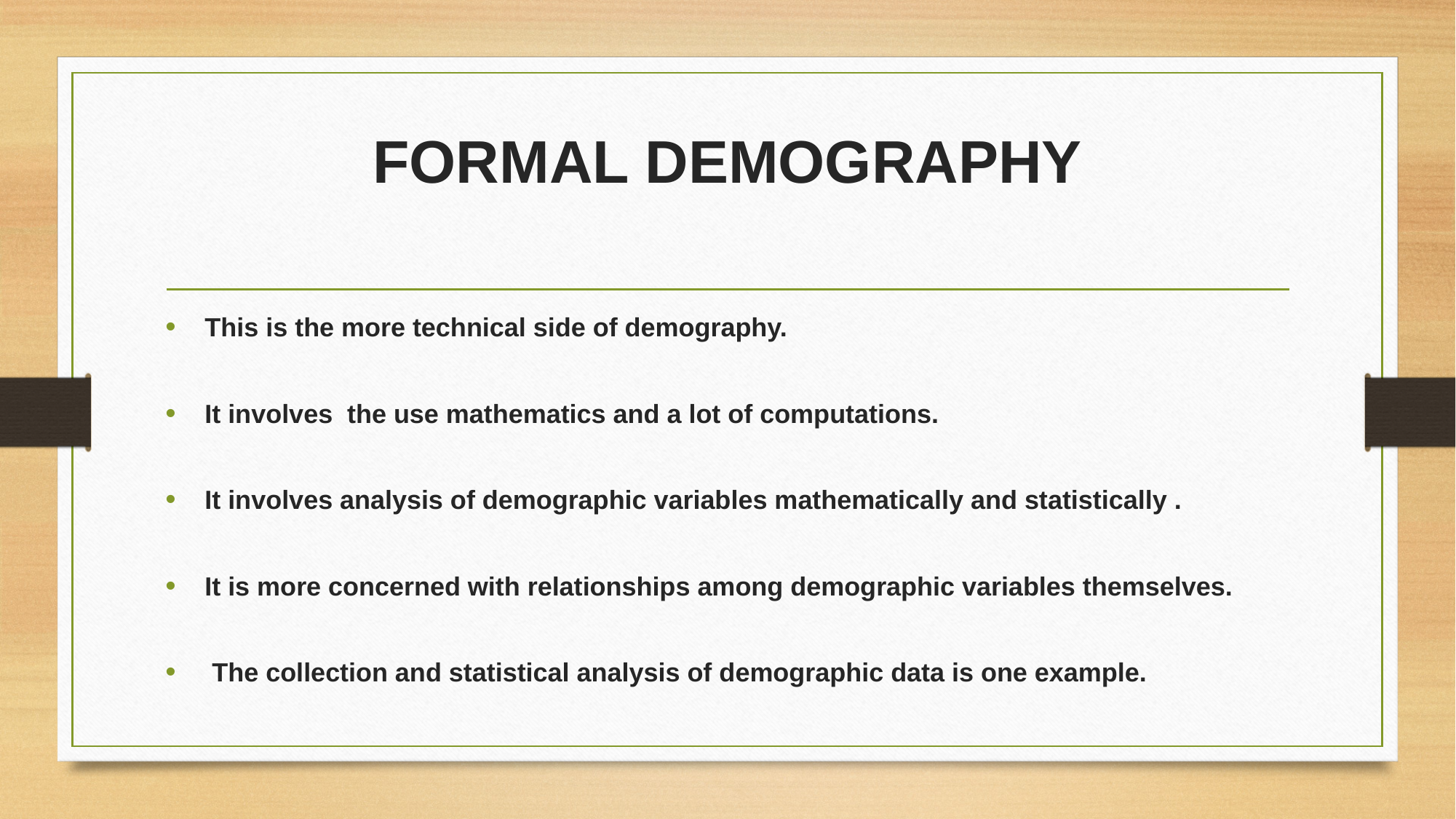

# FORMAL DEMOGRAPHY
This is the more technical side of demography.

It involves  the use mathematics and a lot of computations.

It involves analysis of demographic variables mathematically and statistically .

It is more concerned with relationships among demographic variables themselves.

 The collection and statistical analysis of demographic data is one example.